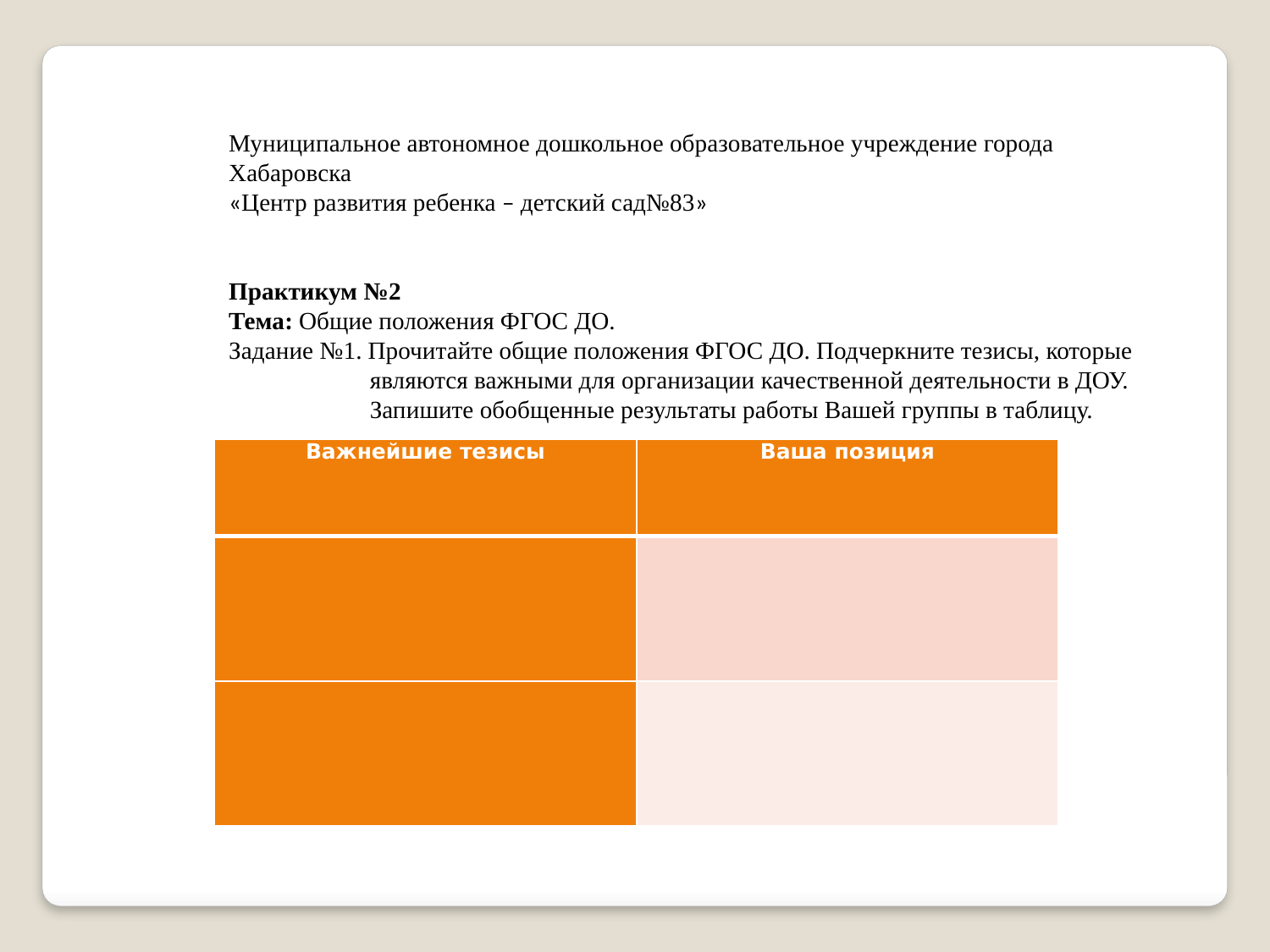

Муниципальное автономное дошкольное образовательное учреждение города Хабаровска
«Центр развития ребенка – детский сад№83»

Практикум №2
Тема: Общие положения ФГОС ДО.
Задание №1. Прочитайте общие положения ФГОС ДО. Подчеркните тезисы, которые
                       являются важными для организации качественной деятельности в ДОУ.
                       Запишите обобщенные результаты работы Вашей группы в таблицу.

| Важнейшие тезисы | Ваша позиция |
| --- | --- |
|  |  |
|  |  |